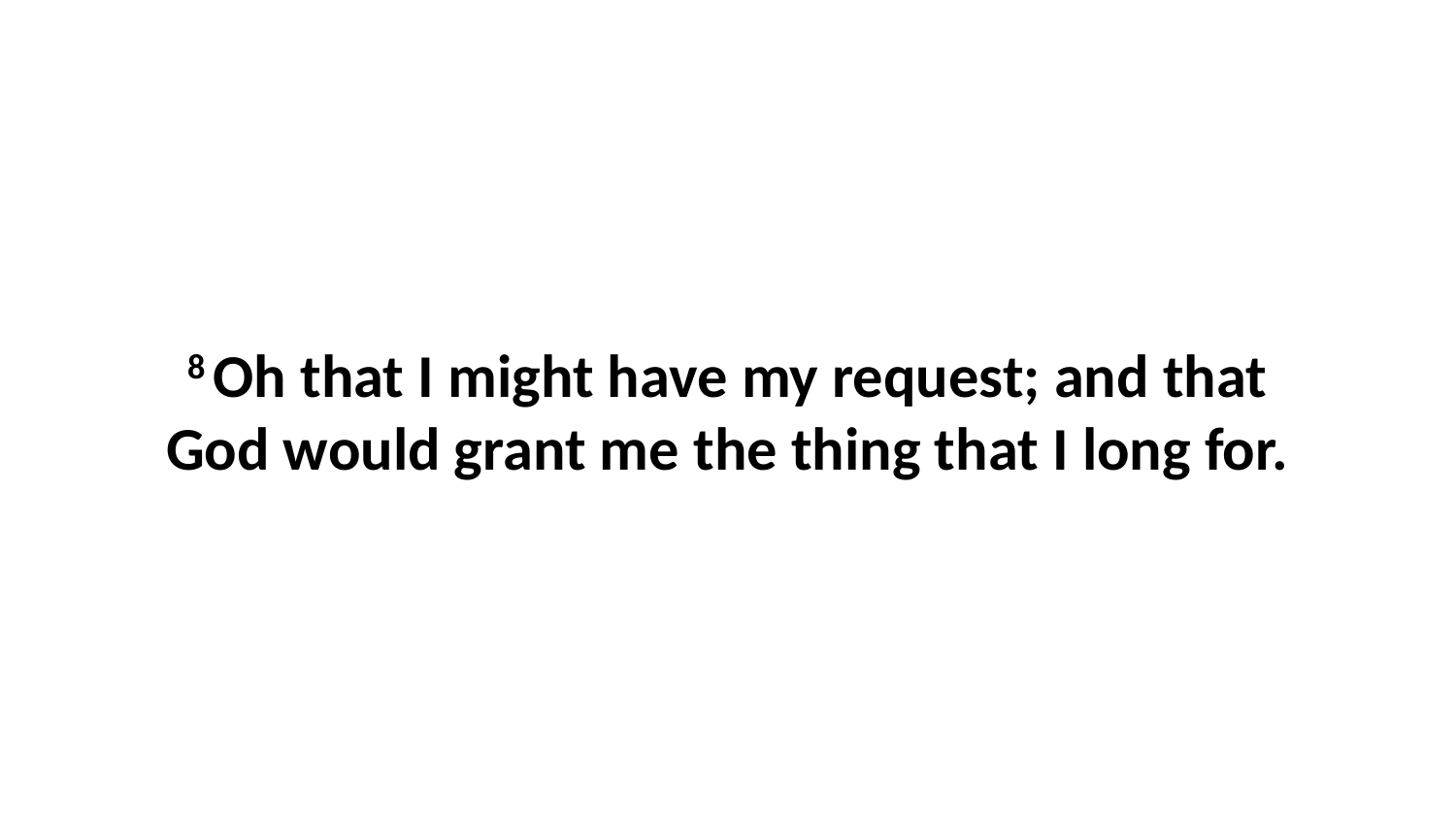

8 Oh that I might have my request; and that God would grant me the thing that I long for.